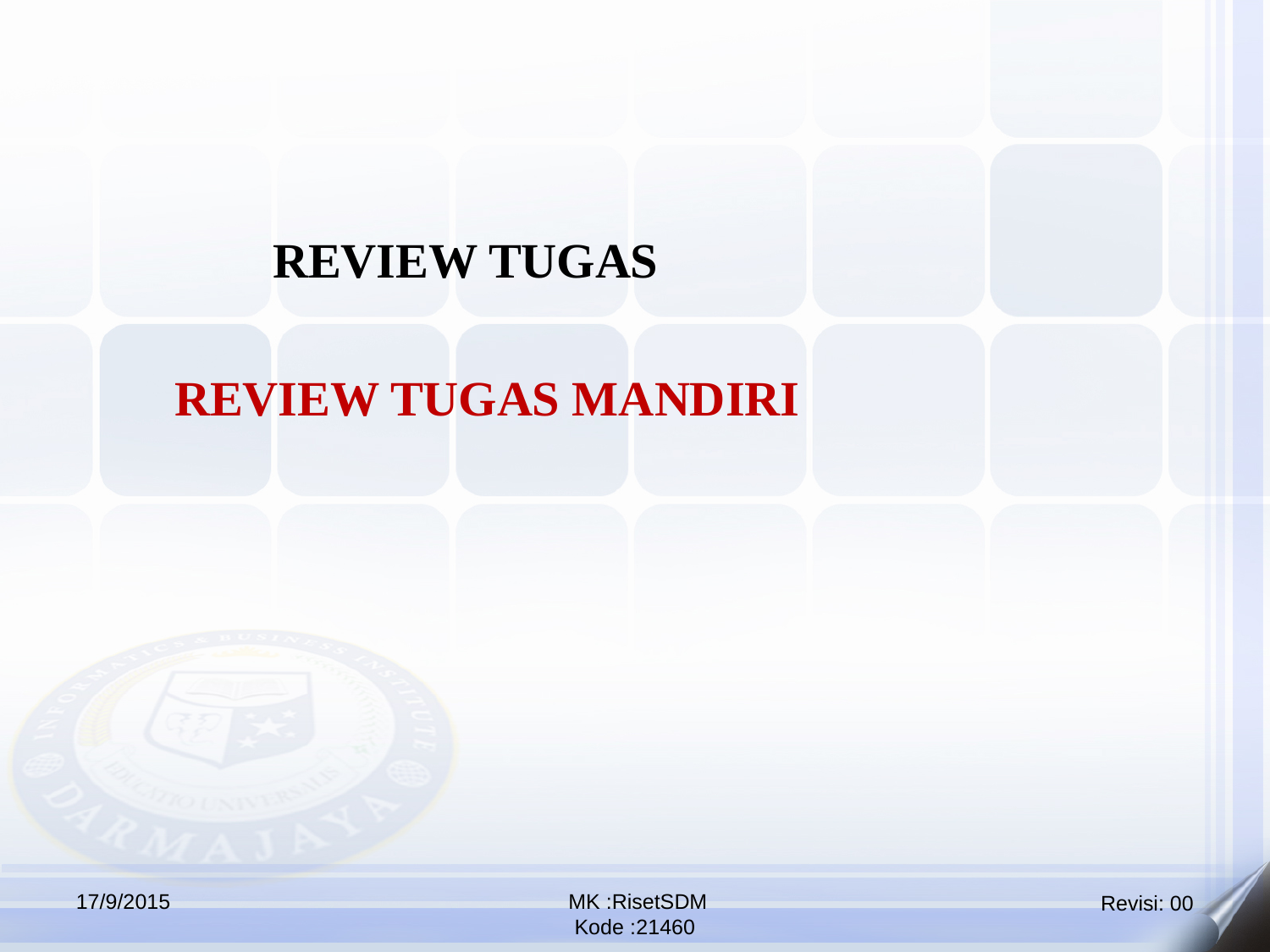

REVIEW TUGAS

        REVIEW TUGAS MANDIRI
17/9/2015
 MK :RisetSDM
Kode :21460